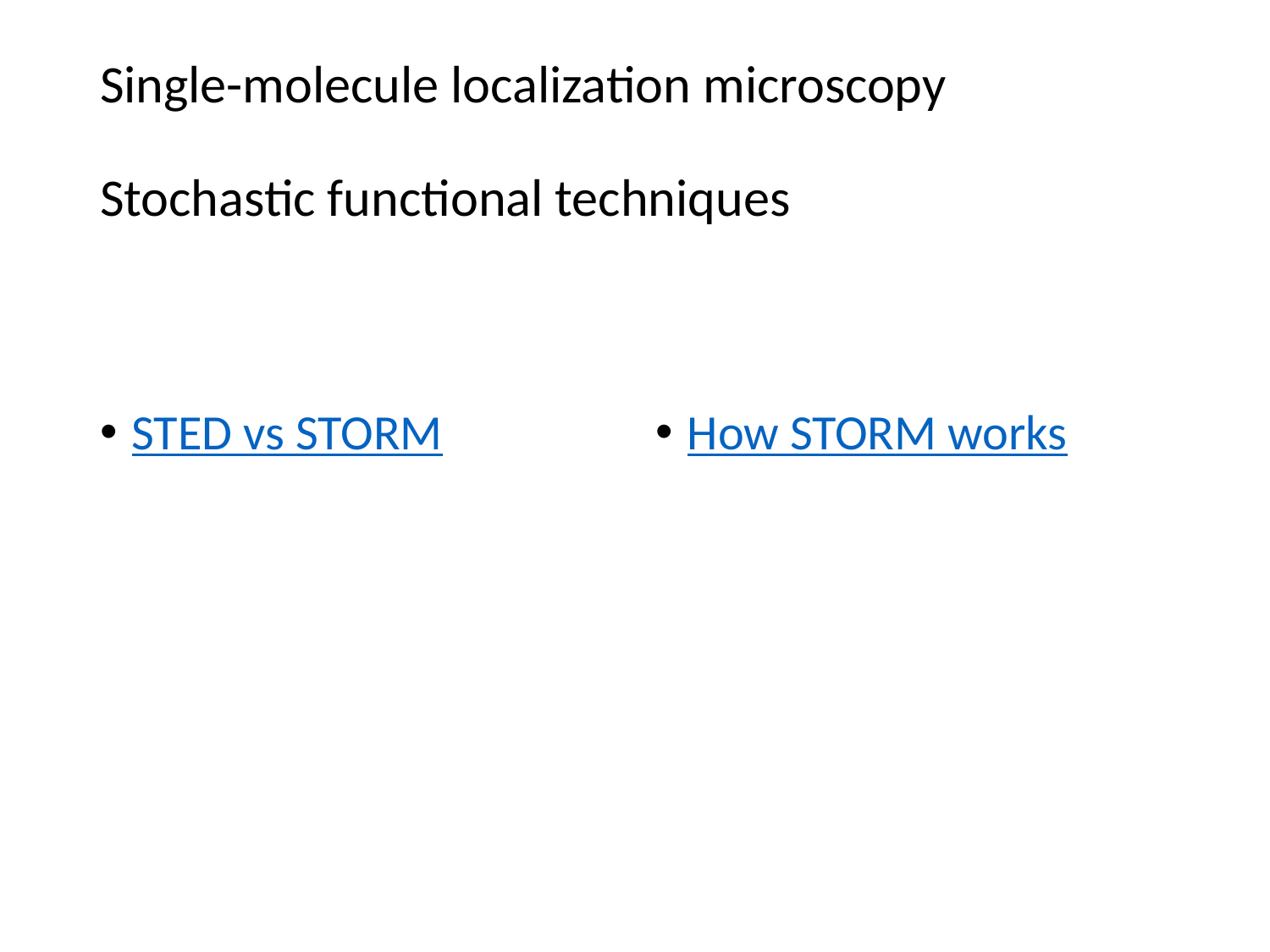

# Single-molecule localization microscopy Stochastic functional techniques

STED vs STORM

How STORM works